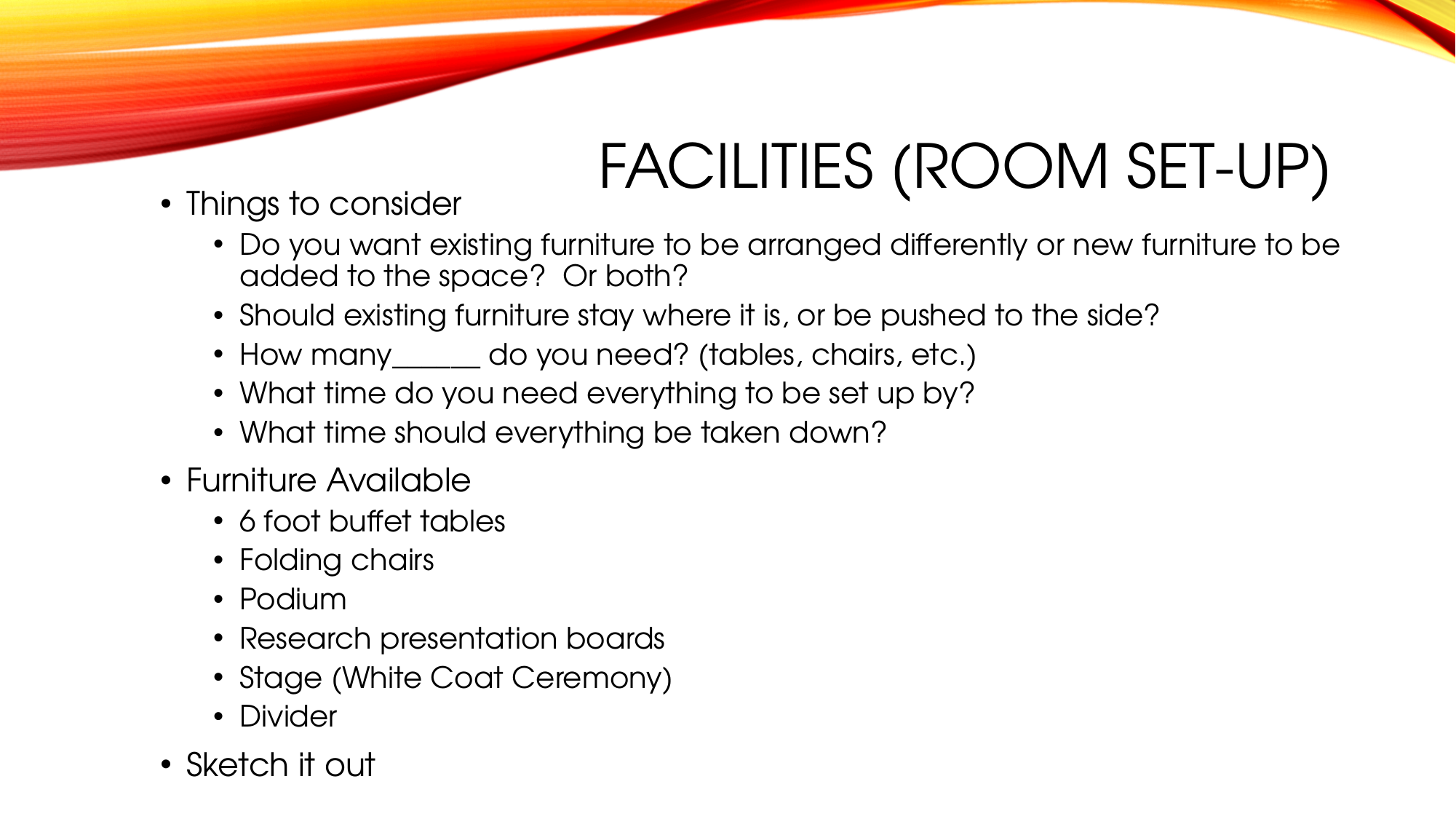

# facilities (Room Set-Up)
Things to consider
Do you want existing furniture to be arranged differently or new furniture to be added to the space?  Or both?
Should existing furniture stay where it is, or be pushed to the side?
How many______ do you need? (tables, chairs, etc.)
What time do you need everything to be set up by?
What time should everything be taken down?
Furniture Available
6 foot buffet tables
Folding chairs
Podium
Research presentation boards
Stage (White Coat Ceremony)
Divider
Sketch it out